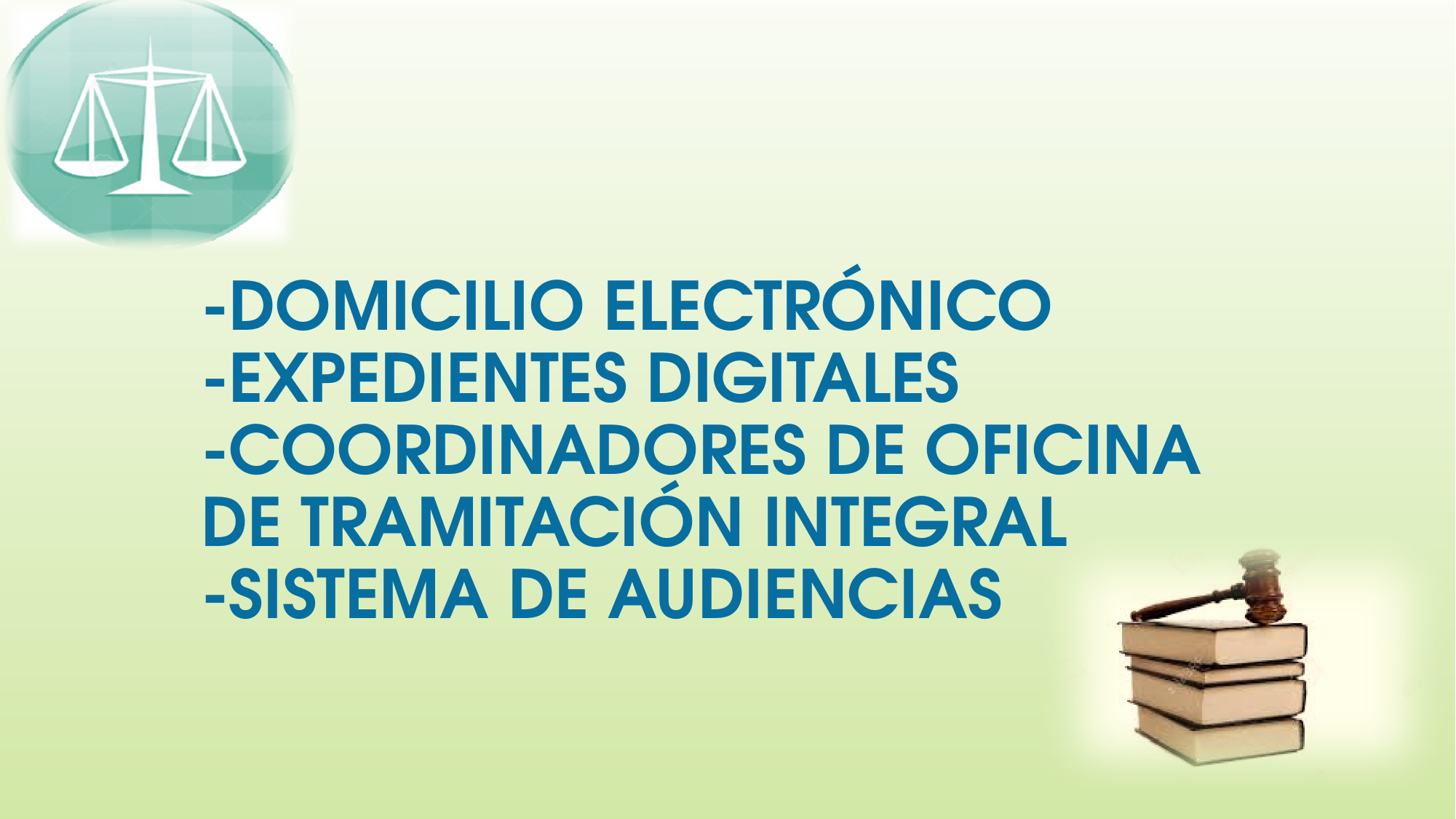

# -DOMICILIO ELECTRÓNICO -EXPEDIENTES DIGITALES -COORDINADORES DE OFICINA DE TRAMITACIÓN INTEGRAL -SISTEMA DE AUDIENCIAS